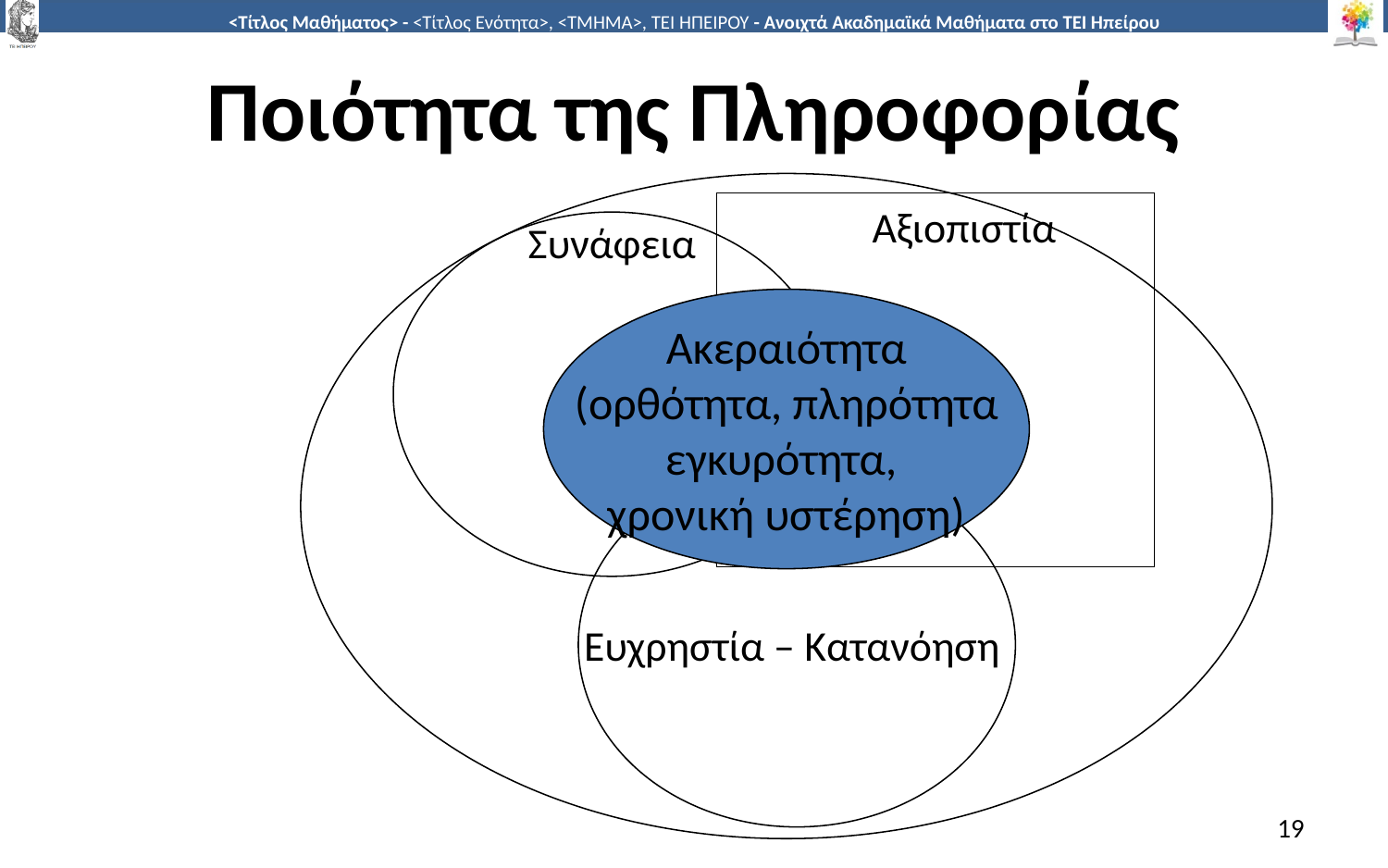

# Ποιότητα της Πληροφορίας

      Αξιοπιστία

Συνάφεια

Ακεραιότητα
(ορθότητα, πληρότητα
εγκυρότητα,
χρονική υστέρηση)
Ευχρηστία – Κατανόηση
19